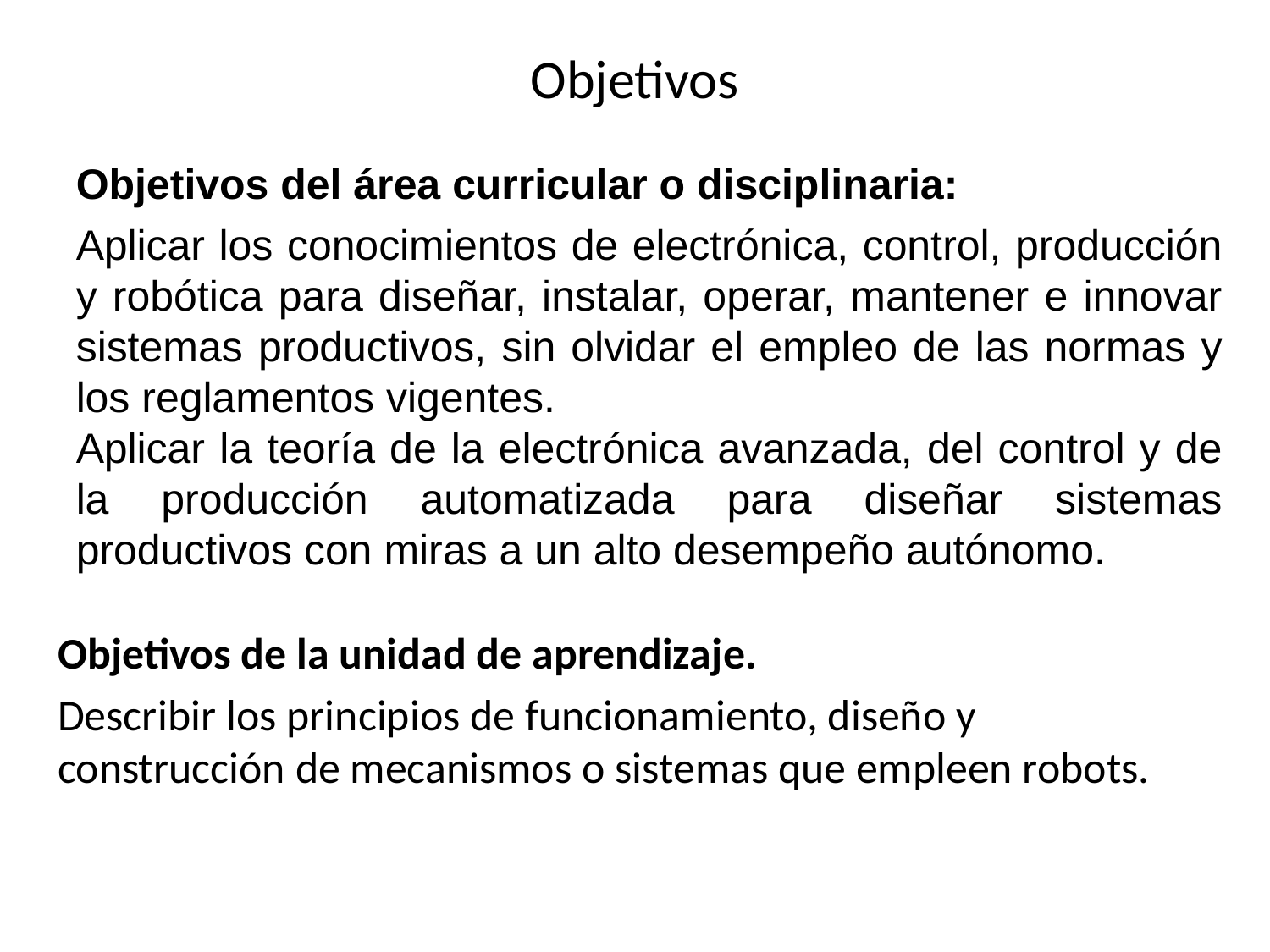

# Objetivos
Objetivos del área curricular o disciplinaria:
Aplicar los conocimientos de electrónica, control, producción y robótica para diseñar, instalar, operar, mantener e innovar sistemas productivos, sin olvidar el empleo de las normas y los reglamentos vigentes.
Aplicar la teoría de la electrónica avanzada, del control y de la producción automatizada para diseñar sistemas productivos con miras a un alto desempeño autónomo.
Objetivos de la unidad de aprendizaje.
Describir los principios de funcionamiento, diseño y construcción de mecanismos o sistemas que empleen robots.